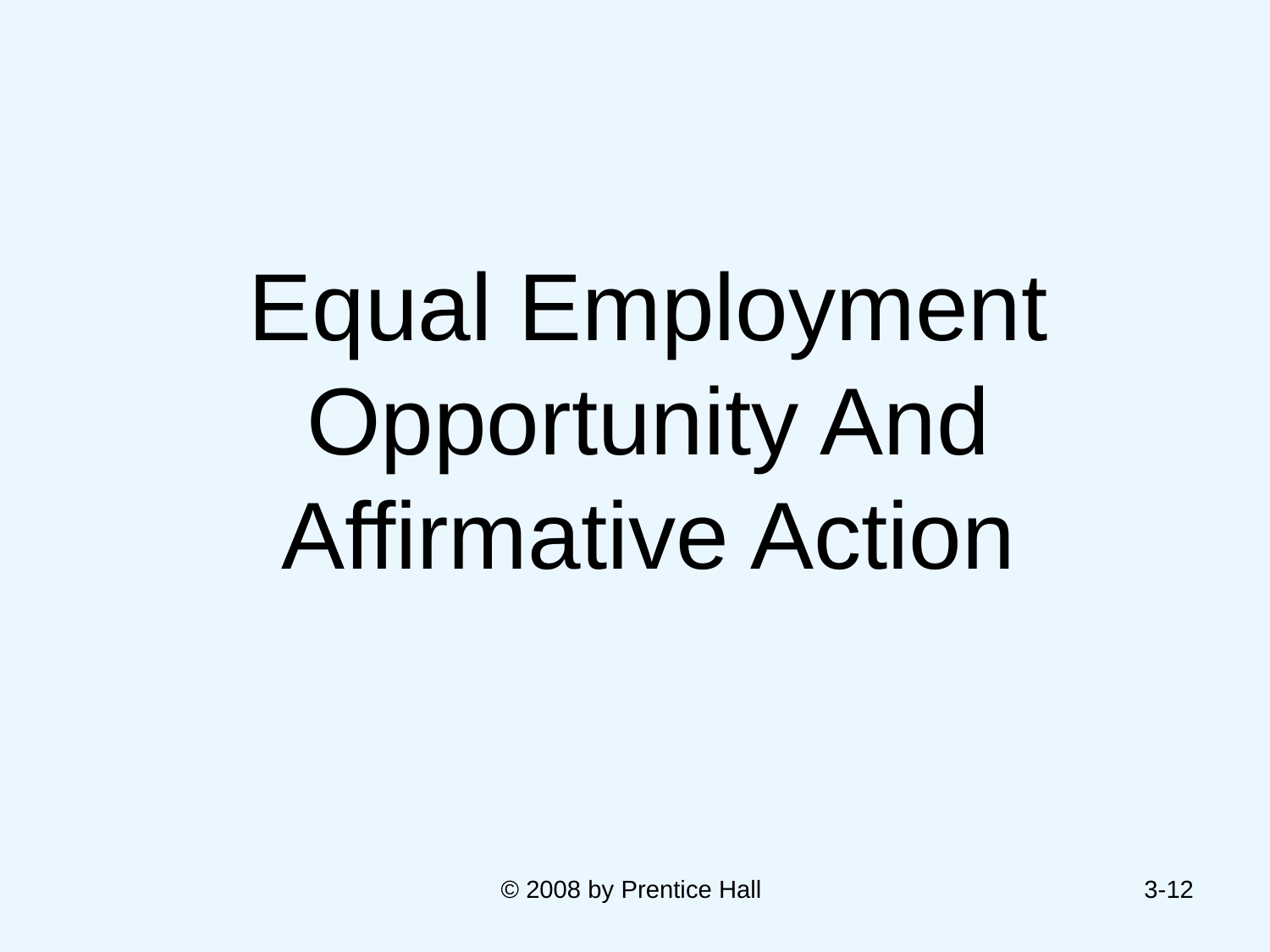

#

Equal Employment Opportunity And Affirmative Action
© 2008 by Prentice Hall
3-12